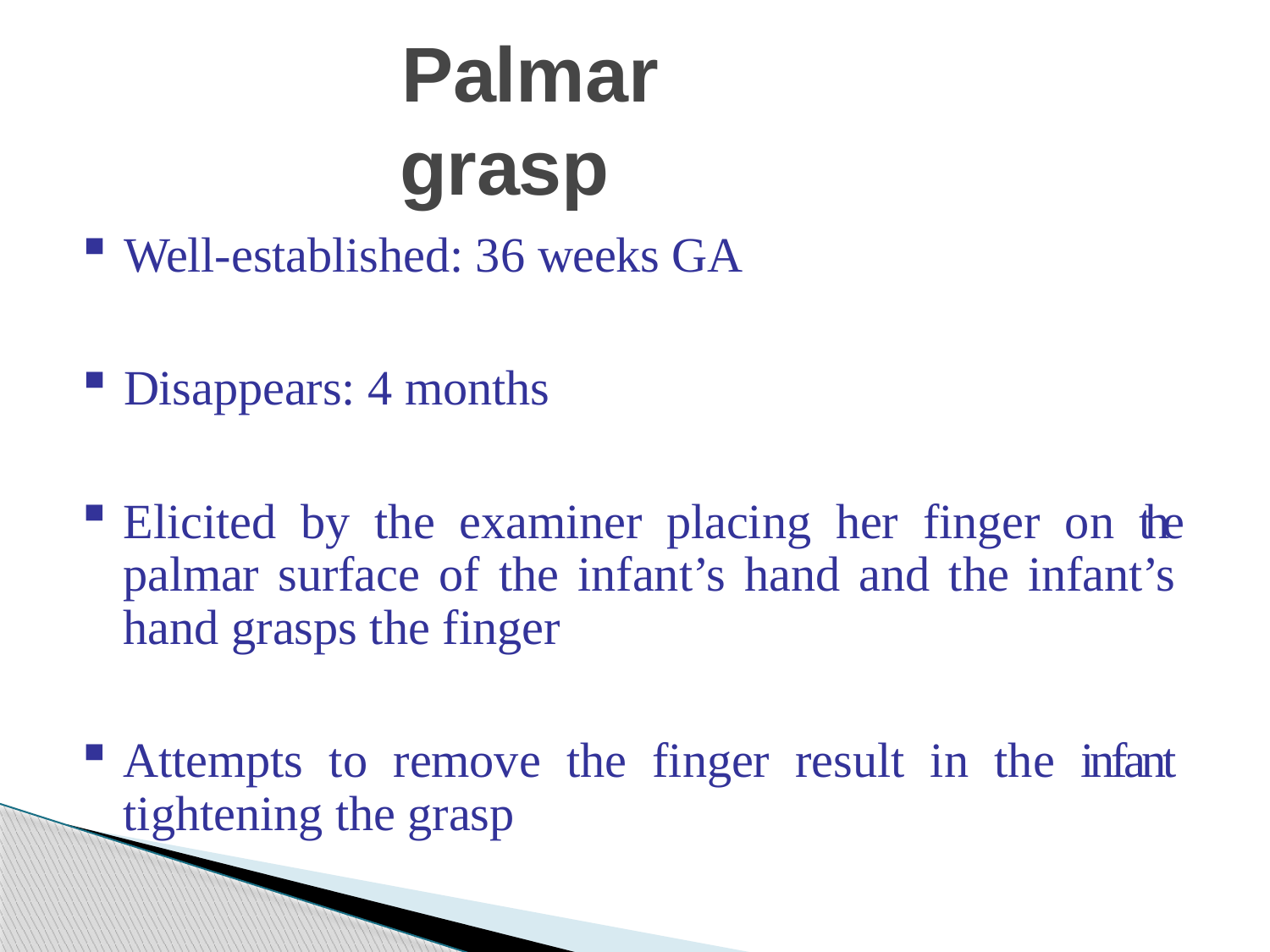

# Palmar	grasp
Well-established: 36 weeks GA

Disappears: 4 months

Elicited by the examiner placing her finger on the  palmar surface of the infant’s hand and the infant’s  hand grasps the finger

Attempts to remove the finger result in the infant  tightening the grasp